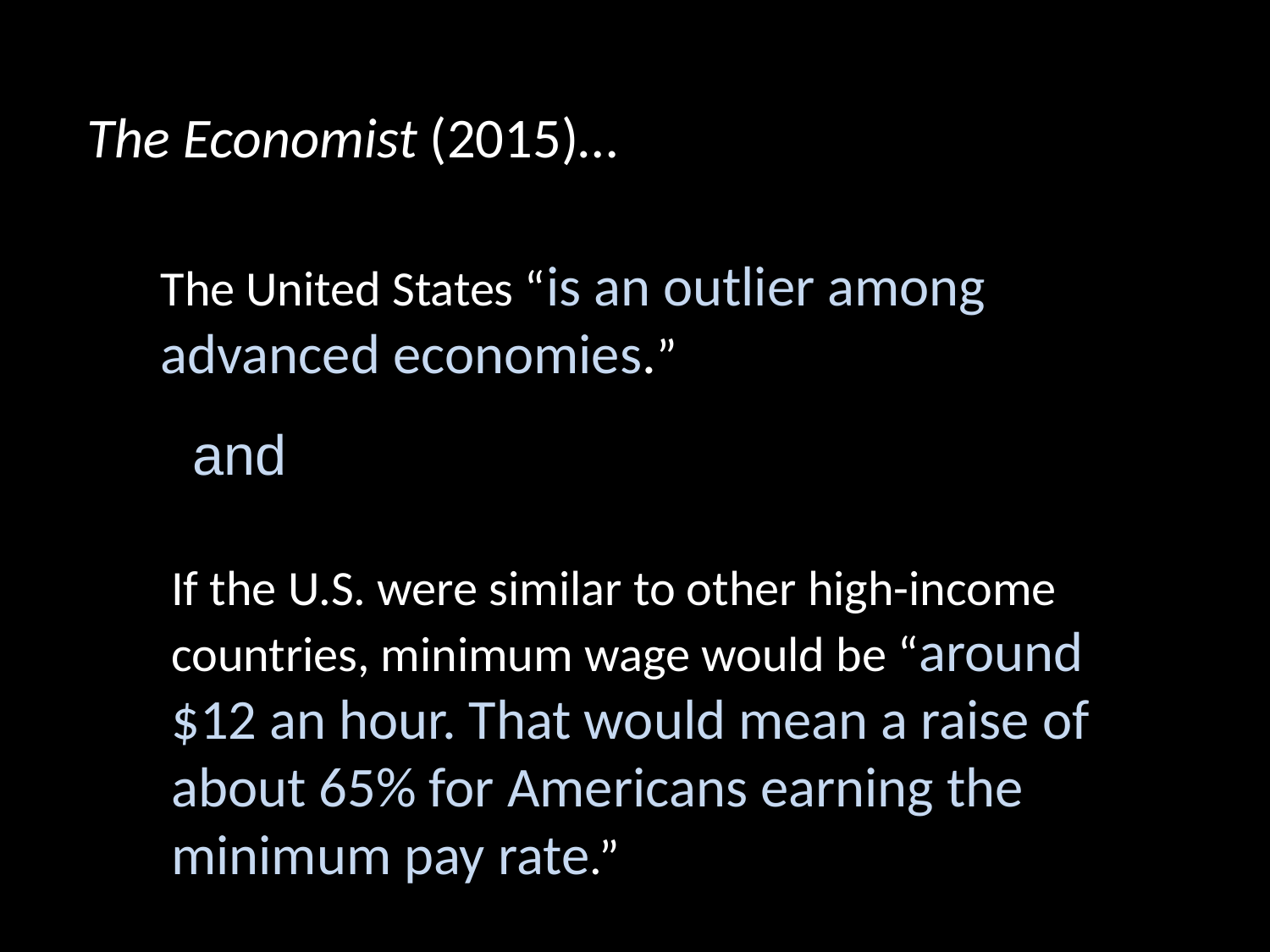

The Economist (2015)…
The United States “is an outlier among advanced economies.”
and
If the U.S. were similar to other high-income countries, minimum wage would be “around $12 an hour. That would mean a raise of about 65% for Americans earning the minimum pay rate.”